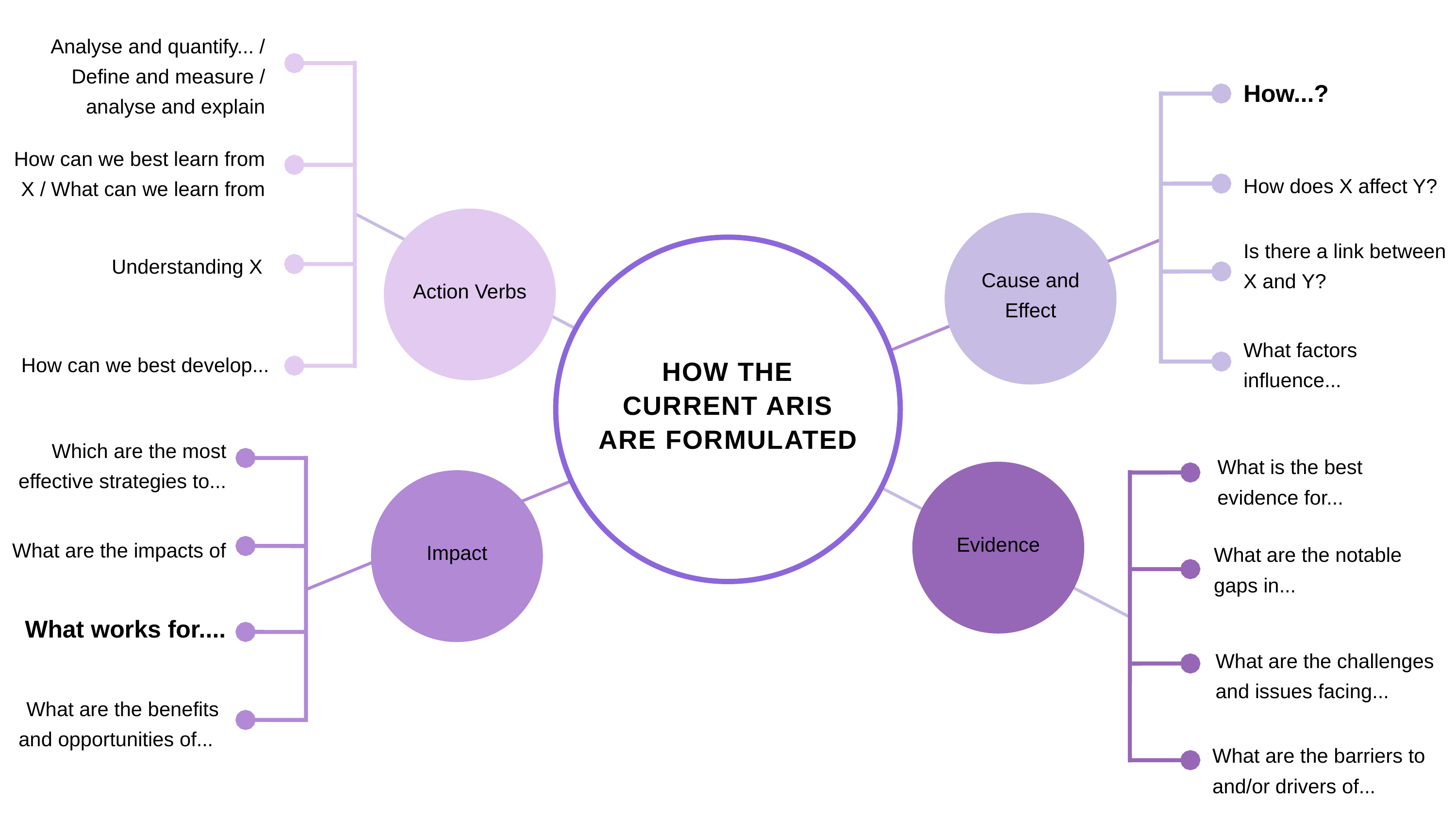

Analyse and quantify... / Define and measure / analyse and explain

How...?

How can we best learn from X / What can we learn from
How does X affect Y?

Action Verbs

Cause and Effect

Is there a link between X and Y?

HOW THE CURRENT ARIS ARE FORMULATED

Understanding X
What factors influence...
How can we best develop...
Which are the most effective strategies to...
What is the best evidence for...

Evidence

Impact

What are the impacts of
What are the notable gaps in...
What works for....
What are the challenges and issues facing...
What are the benefits and opportunities of...
What are the barriers to and/or drivers of...